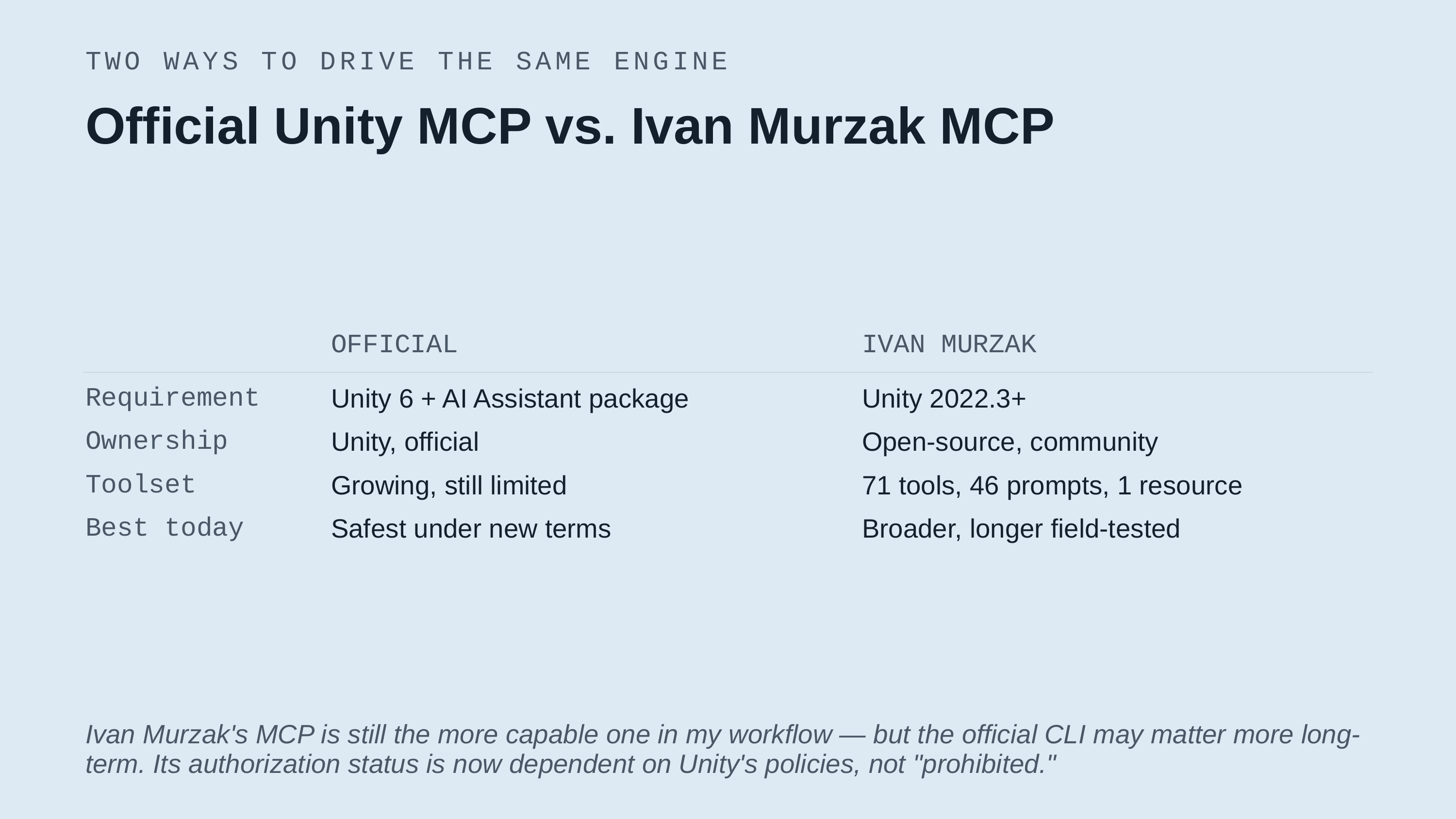

TWO WAYS TO DRIVE THE SAME ENGINE
Official Unity MCP vs. Ivan Murzak MCP
OFFICIAL
IVAN MURZAK

Requirement
Unity 6 + AI Assistant package
Unity 2022.3+
Ownership
Unity, official
Open-source, community
Toolset
Growing, still limited
71 tools, 46 prompts, 1 resource
Best today
Safest under new terms
Broader, longer field-tested
Ivan Murzak's MCP is still the more capable one in my workflow — but the official CLI may matter more long-term. Its authorization status is now dependent on Unity's policies, not "prohibited."